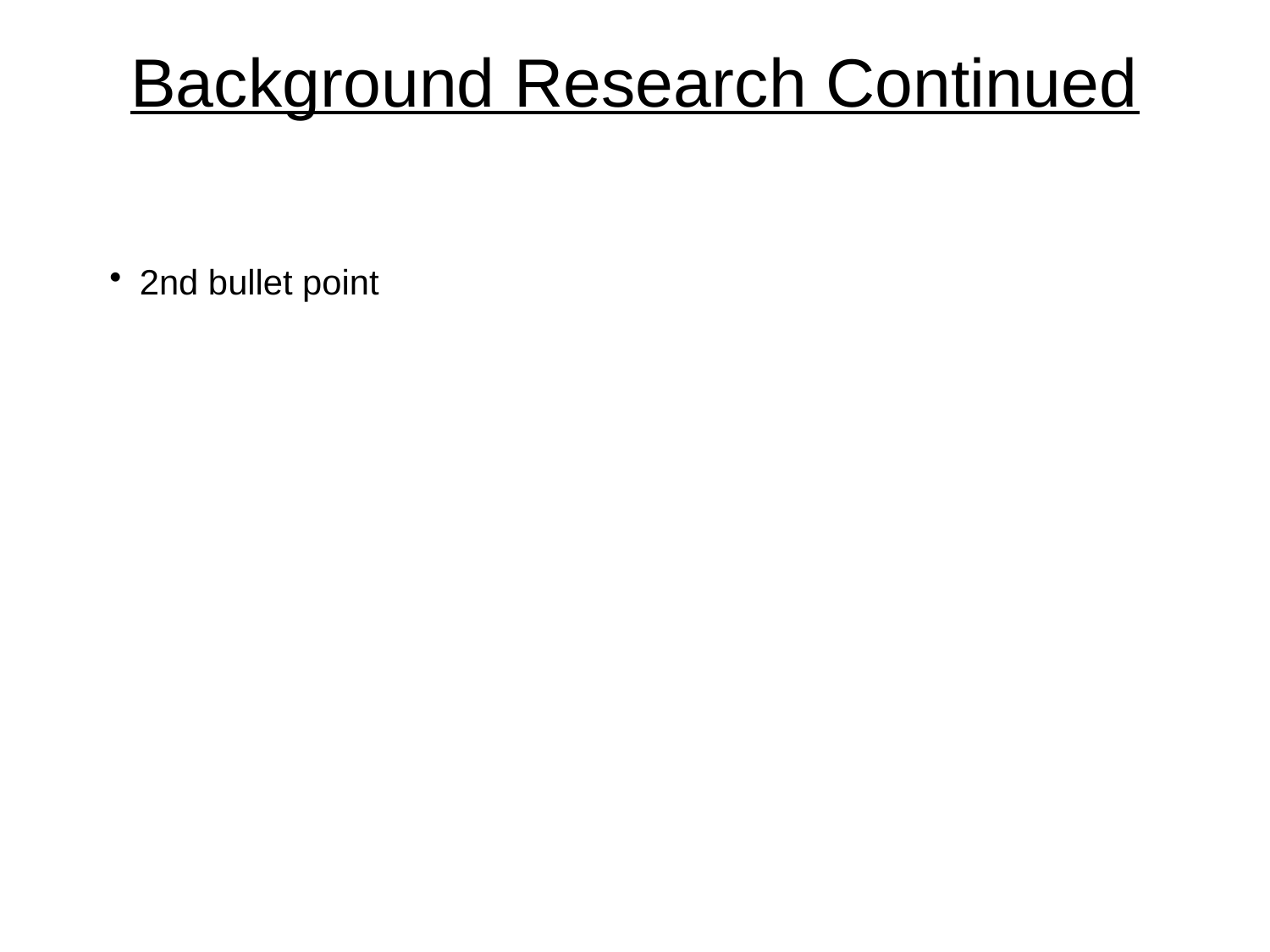

# Background Research Continued
2nd bullet point